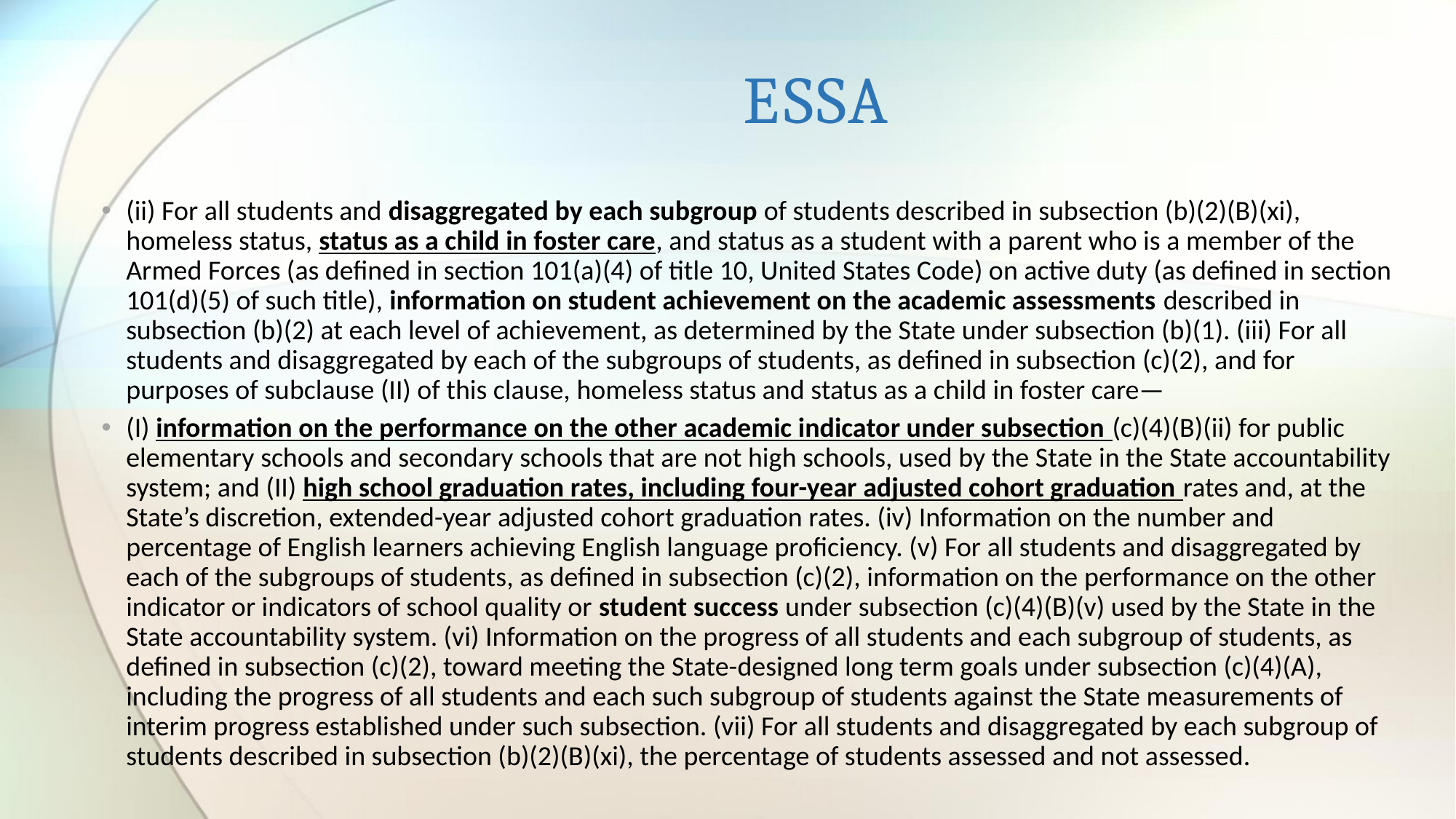

# ESSA

(ii) For all students and disaggregated by each subgroup of students described in subsection (b)(2)(B)(xi), homeless status, status as a child in foster care, and status as a student with a parent who is a member of the Armed Forces (as defined in section 101(a)(4) of title 10, United States Code) on active duty (as defined in section 101(d)(5) of such title), information on student achievement on the academic assessments described in subsection (b)(2) at each level of achievement, as determined by the State under subsection (b)(1). (iii) For all students and disaggregated by each of the subgroups of students, as defined in subsection (c)(2), and for purposes of subclause (II) of this clause, homeless status and status as a child in foster care—
(I) information on the performance on the other academic indicator under subsection (c)(4)(B)(ii) for public elementary schools and secondary schools that are not high schools, used by the State in the State accountability system; and (II) high school graduation rates, including four-year adjusted cohort graduation rates and, at the State’s discretion, extended-year adjusted cohort graduation rates. (iv) Information on the number and percentage of English learners achieving English language proficiency. (v) For all students and disaggregated by each of the subgroups of students, as defined in subsection (c)(2), information on the performance on the other indicator or indicators of school quality or student success under subsection (c)(4)(B)(v) used by the State in the State accountability system. (vi) Information on the progress of all students and each subgroup of students, as defined in subsection (c)(2), toward meeting the State-designed long term goals under subsection (c)(4)(A), including the progress of all students and each such subgroup of students against the State measurements of interim progress established under such subsection. (vii) For all students and disaggregated by each subgroup of students described in subsection (b)(2)(B)(xi), the percentage of students assessed and not assessed.